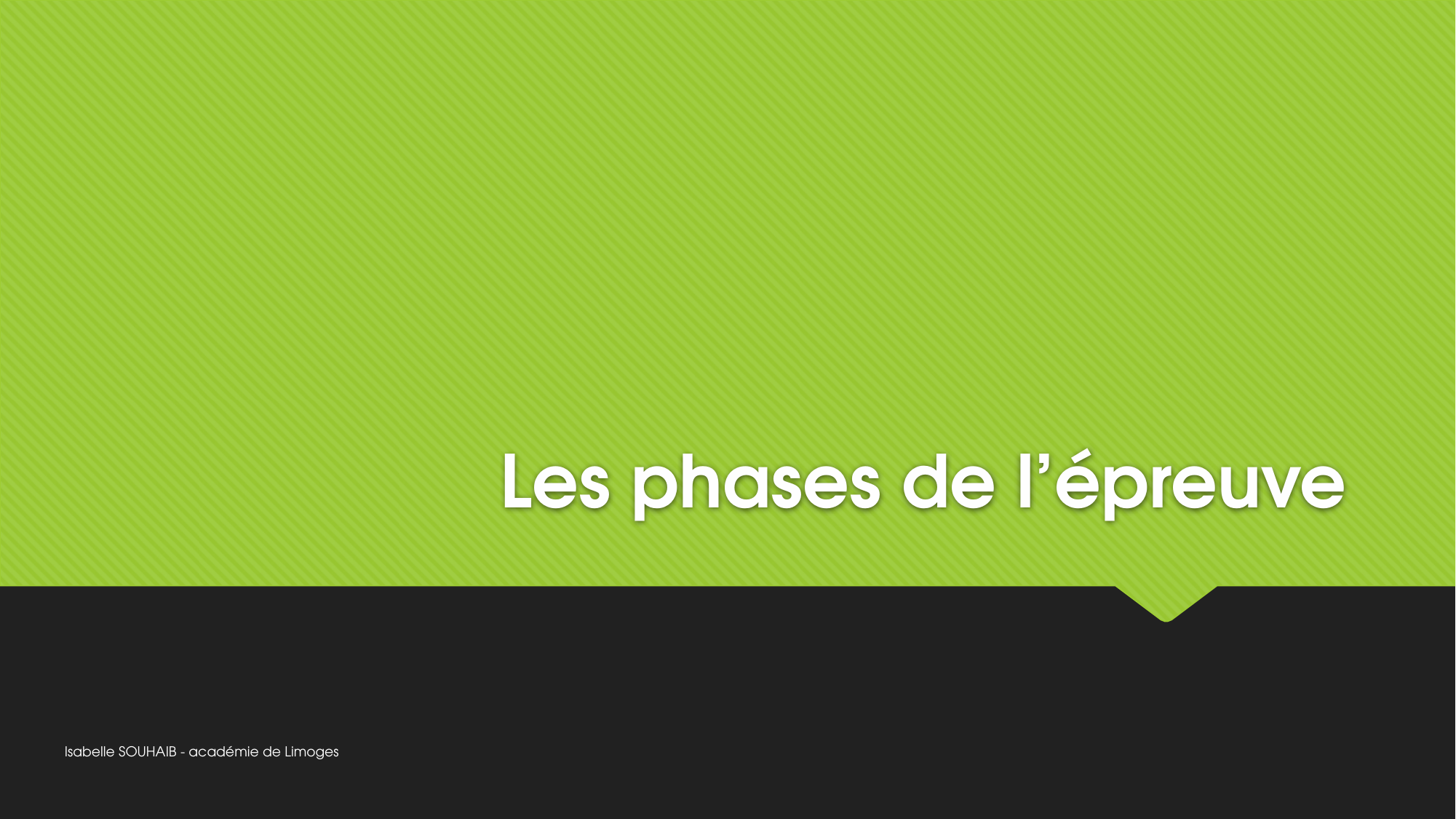

# Les phases de l’épreuve
Isabelle SOUHAIB - académie de Limoges